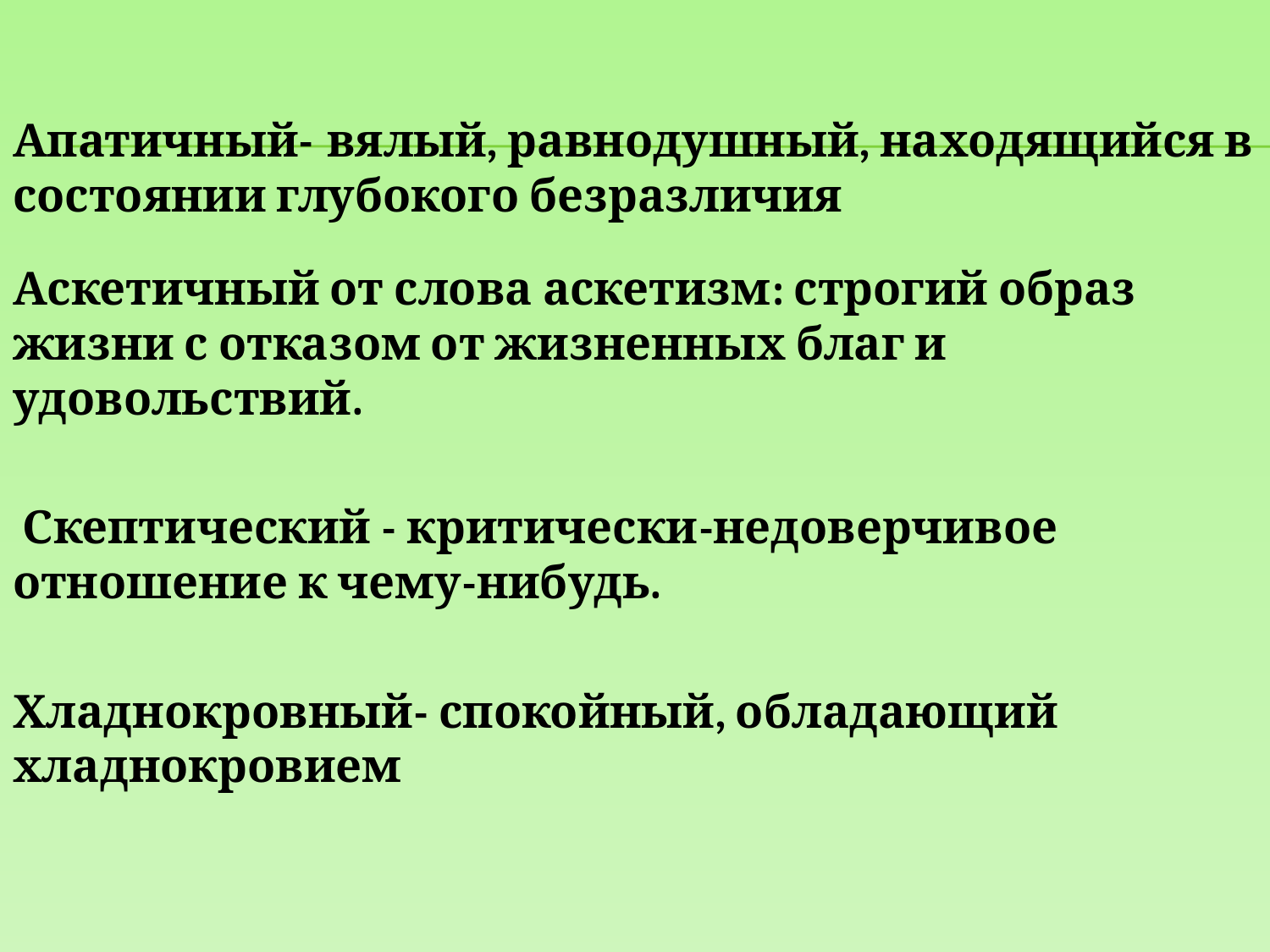

Апатичный- вялый, равнодушный, находящийся в состоянии глубокого безразличия

Аскетичный от слова аскетизм: строгий образ жизни с отказом от жизненных благ и удовольствий.

 Скептический - критически-недоверчивое отношение к чему-нибудь.

Хладнокровный- спокойный, обладающий хладнокровием